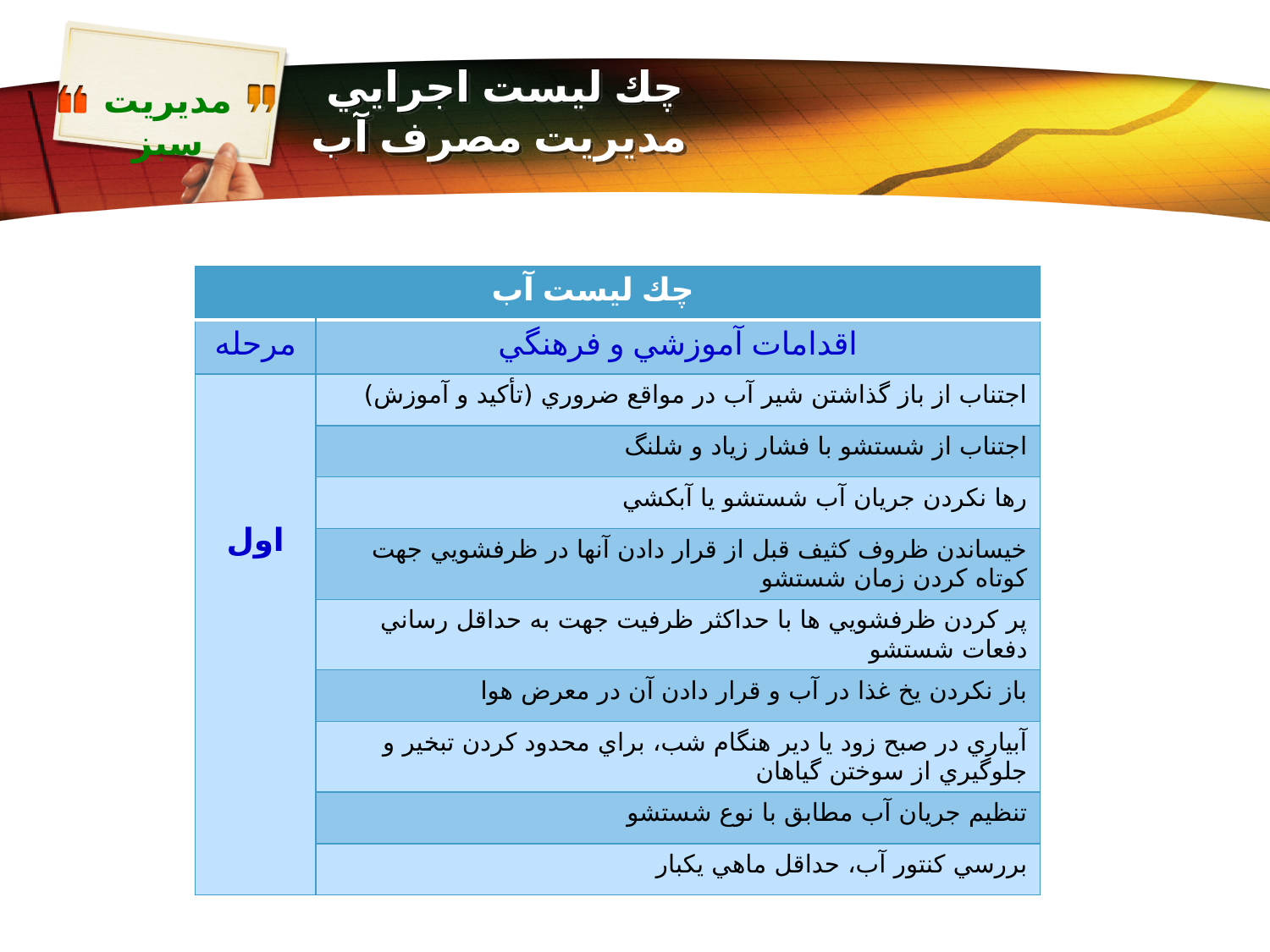

# چك ليست اجرايي مديريت مصرف آب
| چك ليست آب |  |
| --- | --- |
| مرحله | اقدامات آموزشي و فرهنگي |
| اول | اجتناب از باز گذاشتن شير آب در مواقع ضروري (تأكيد و آموزش) |
|  | اجتناب از شستشو با فشار زياد و شلنگ |
|  | رها نكردن جريان آب شستشو يا آبكشي |
|  | خيساندن ظروف كثيف قبل از قرار دادن آنها در ظرفشويي جهت كوتاه كردن زمان شستشو |
|  | پر كردن ظرفشويي ها با حداكثر ظرفيت جهت به حداقل رساني دفعات شستشو |
|  | باز نكردن يخ غذا در آب و قرار دادن آن در معرض هوا |
|  | آبياري در صبح زود يا دير هنگام شب، براي محدود كردن تبخير و جلوگيري از سوختن گياهان |
|  | تنظيم جريان آب مطابق با نوع شستشو |
|  | بررسي كنتور آب، حداقل ماهي يكبار |